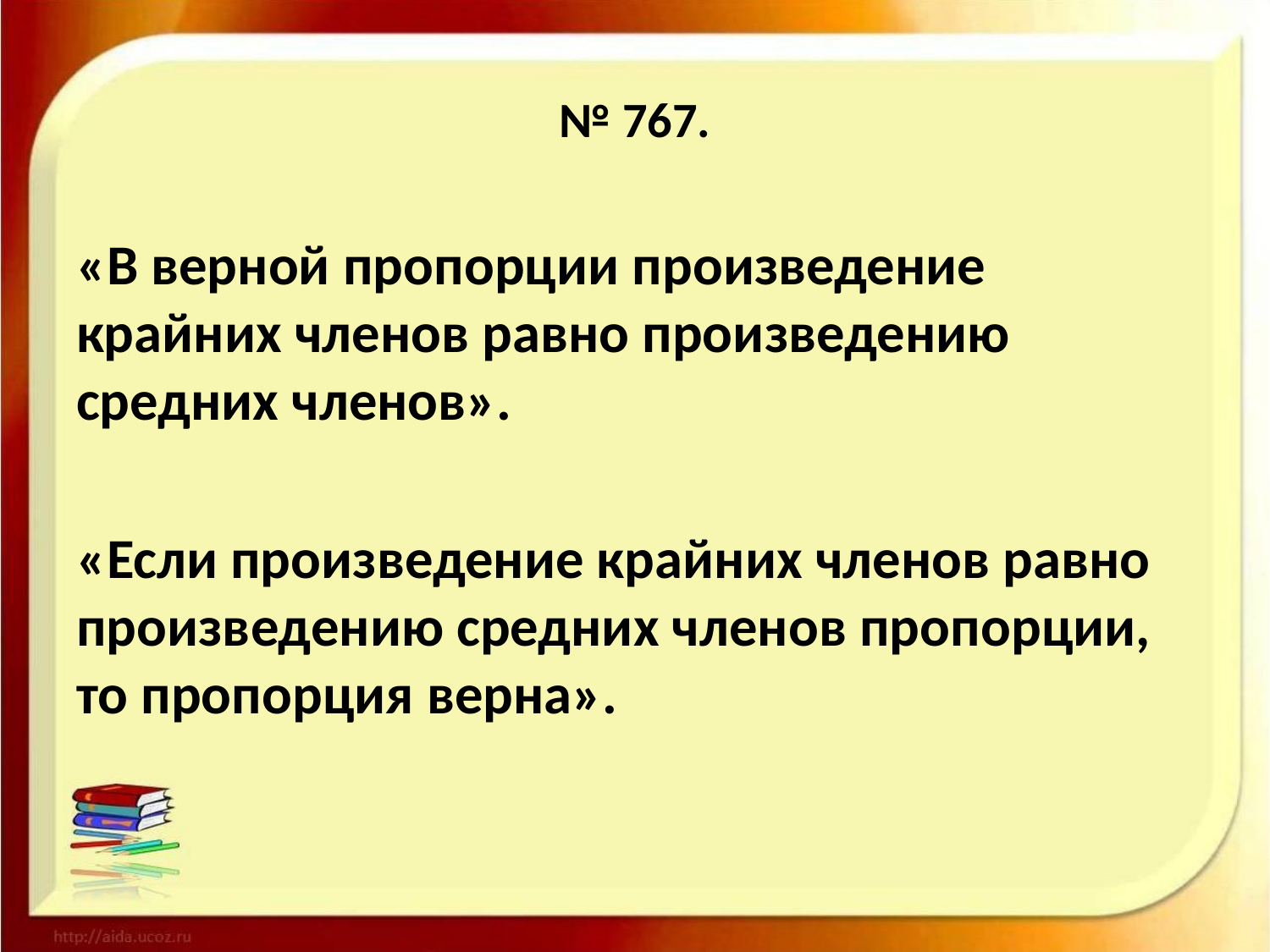

# № 767.
«В верной пропорции произведение крайних членов равно произведению средних членов».

«Если произведение крайних членов равно произведению средних членов пропорции, то пропорция верна».